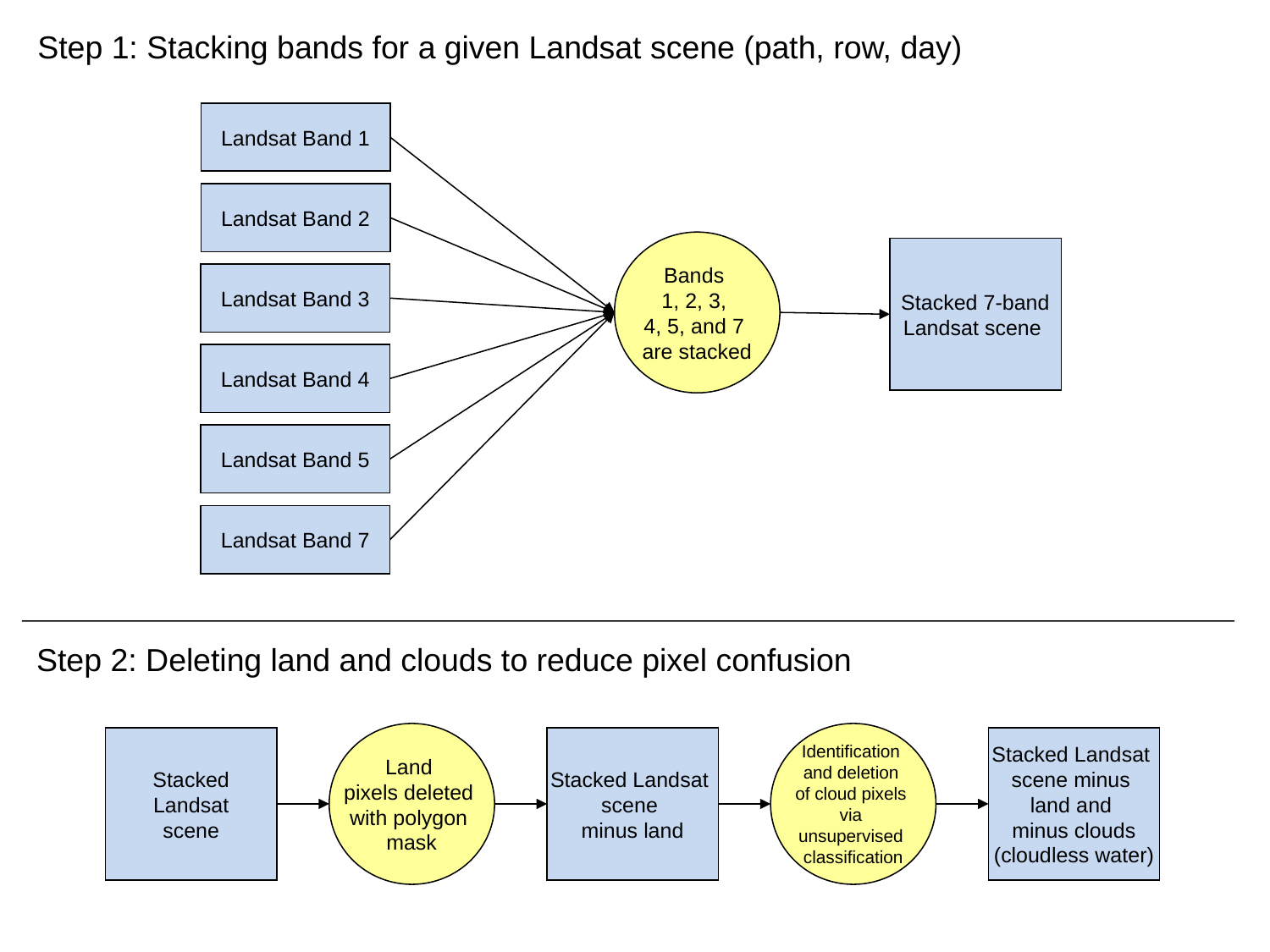

Step 1: Stacking bands for a given Landsat scene (path, row, day)
Landsat Band 1
Landsat Band 2
Bands
1, 2, 3,
4, 5, and 7
are stacked
Stacked 7-band
Landsat scene
Landsat Band 3
Landsat Band 4
Landsat Band 5
Landsat Band 7

Step 2: Deleting land and clouds to reduce pixel confusion
Land
pixels deleted
with polygon
mask
Identification
and deletion
of cloud pixels
via
unsupervised
classification
Stacked
Landsat
scene
Stacked Landsat
scene
minus land
Stacked Landsat
scene minus
land and
minus clouds
(cloudless water)